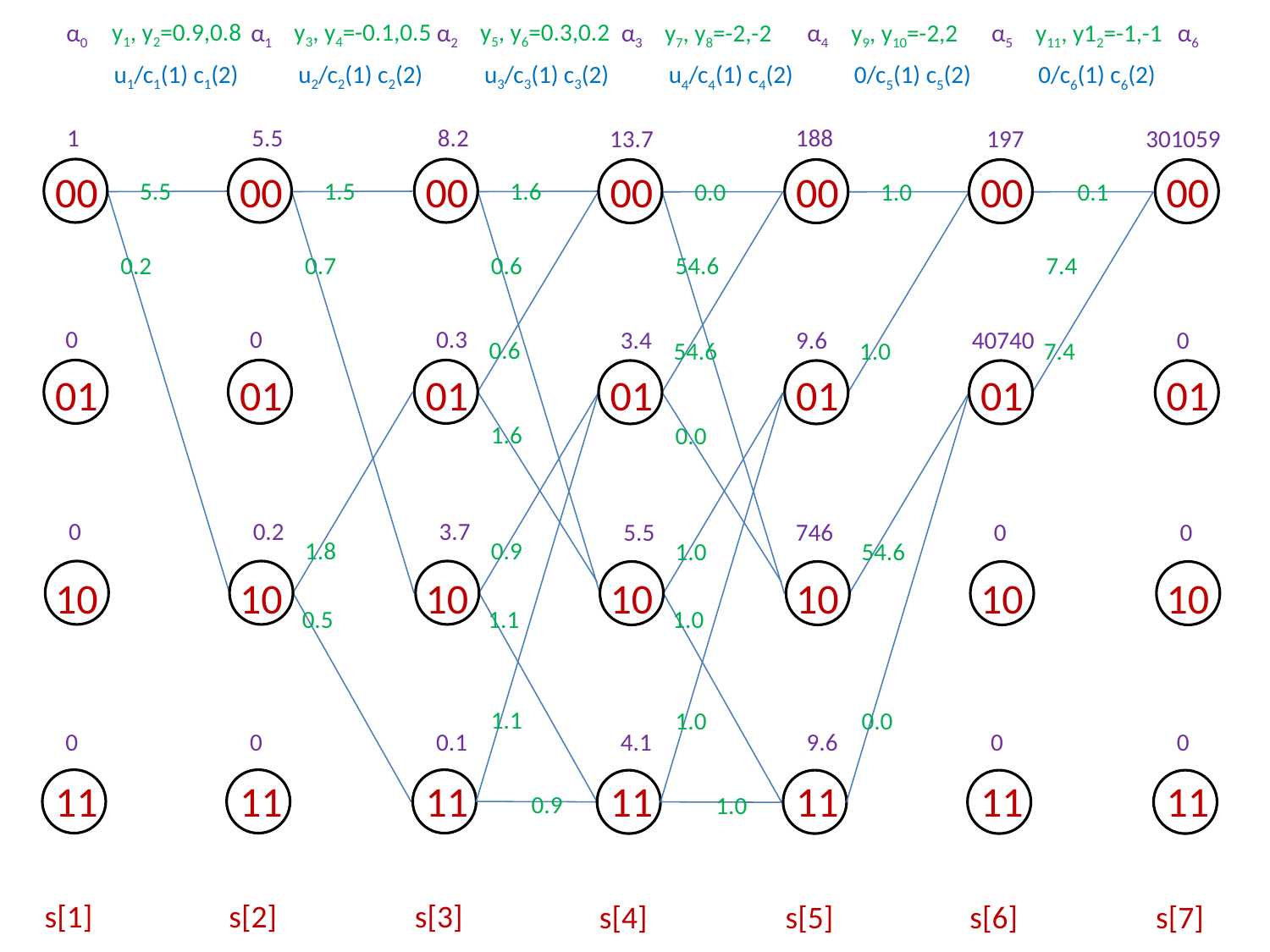

y1, y2=0.9,0.8
y3, y4=-0.1,0.5
y5, y6=0.3,0.2
α0
α1
α2
y7, y8=-2,-2
y9, y10=-2,2
y11, y12=-1,-1
α3
α4
α5
α6
u1/c1(1) c1(2)
u2/c2(1) c2(2)
u3/c3(1) c3(2)
u4/c4(1) c4(2)
0/c5(1) c5(2)
0/c6(1) c6(2)
1
5.5
8.2
188
13.7
197
301059
00

01

10

11

00

01

10

11

00

01

10

11

00

01

10

11

00

01

10

11

00

01

10

11

00

01

10

11

5.5
1.5
1.6
0.0
1.0
0.1
0.2
0.7
0.6
54.6
7.4
0
0
0.3
3.4
9.6
40740
0
0.6
54.6
1.0
7.4

1.6
0.0
0
0.2
3.7
5.5
746
0
0
1.8
0.9
1.0
54.6

0.5
1.1
1.0
1.1
1.0
0.0
0
0
0.1
4.1
9.6
0
0

0.9
1.0
s[1]
s[2]
s[3]
s[4]
s[5]
s[6]
s[7]